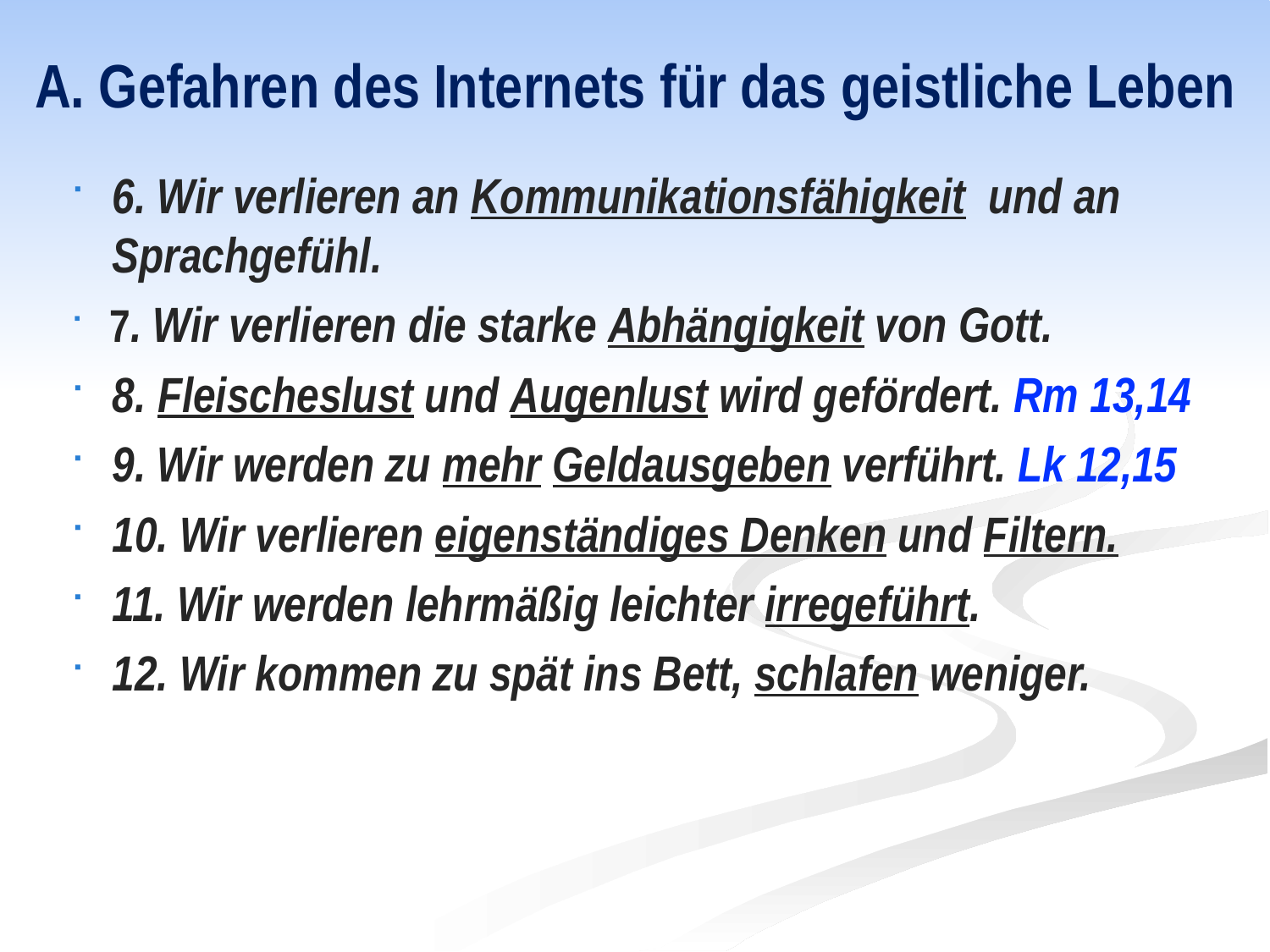

# A. Gefahren des Internets für das geistliche Leben
6. Wir verlieren an Kommunikationsfähigkeit  und an Sprachgefühl.
7. Wir verlieren die starke Abhängigkeit von Gott.
8. Fleischeslust und Augenlust wird gefördert. Rm 13,14
9. Wir werden zu mehr Geldausgeben verführt. Lk 12,15
10. Wir verlieren eigenständiges Denken und Filtern.
11. Wir werden lehrmäßig leichter irregeführt.
12. Wir kommen zu spät ins Bett, schlafen weniger.